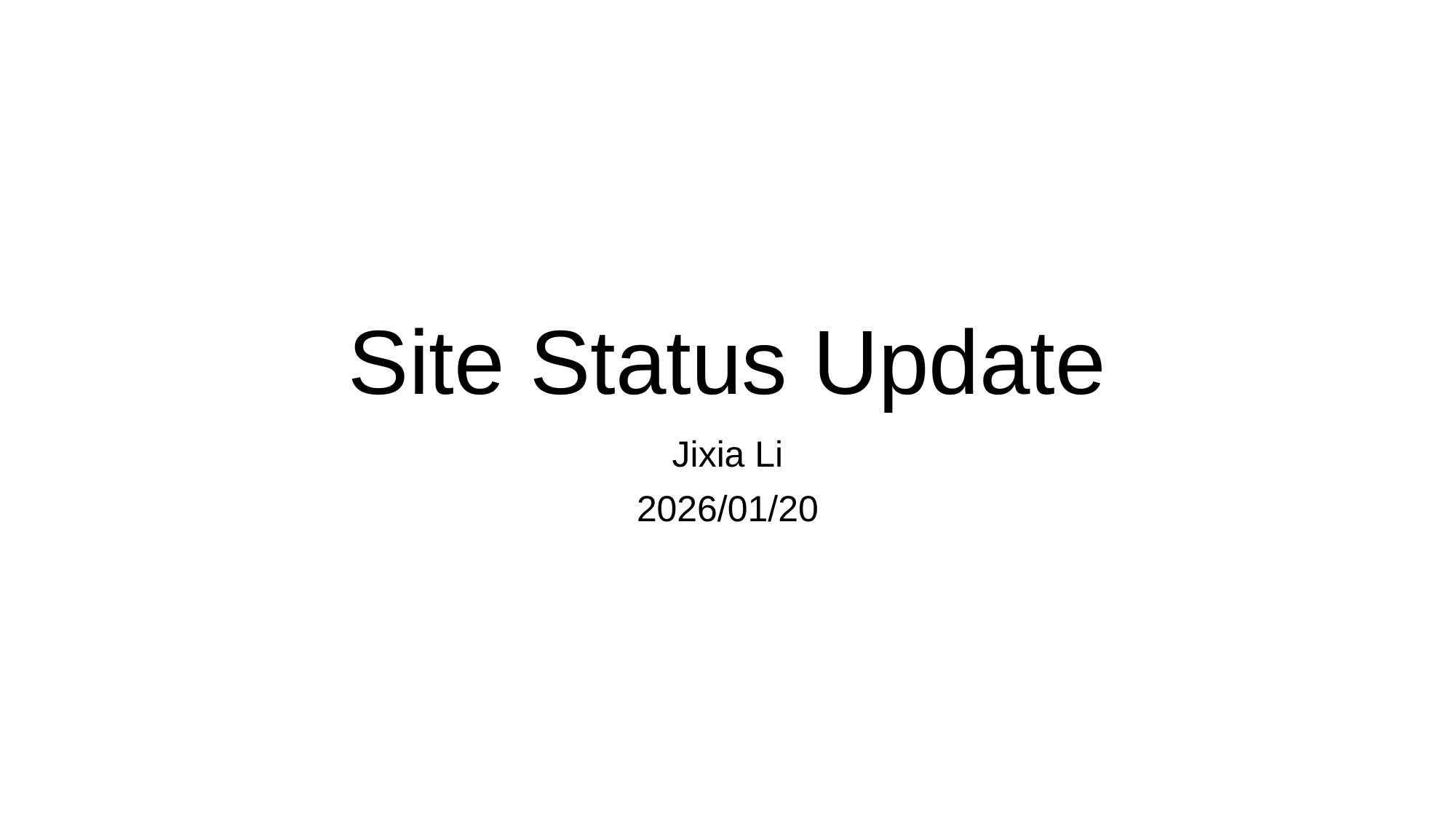

# Site Status Update
Jixia Li
2026/01/20